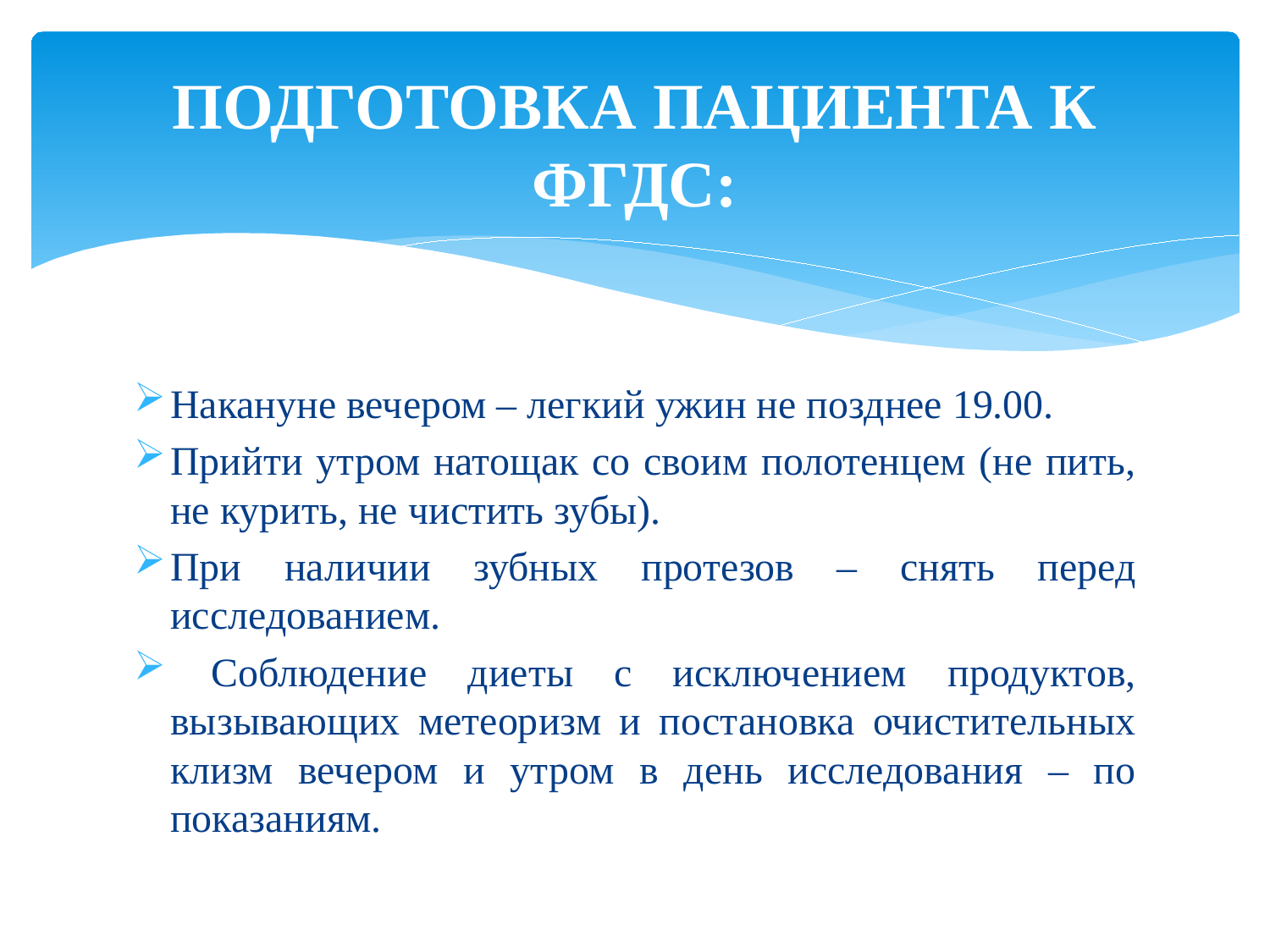

# ПОДГОТОВКА ПАЦИЕНТА К ФГДС:
Накануне вечером – легкий ужин не позднее 19.00.
Прийти утром натощак со своим полотенцем (не пить, не курить, не чистить зубы).
При наличии зубных протезов – снять перед исследованием.
 Соблюдение диеты с исключением продуктов, вызывающих метеоризм и постановка очистительных клизм вечером и утром в день исследования – по показаниям.